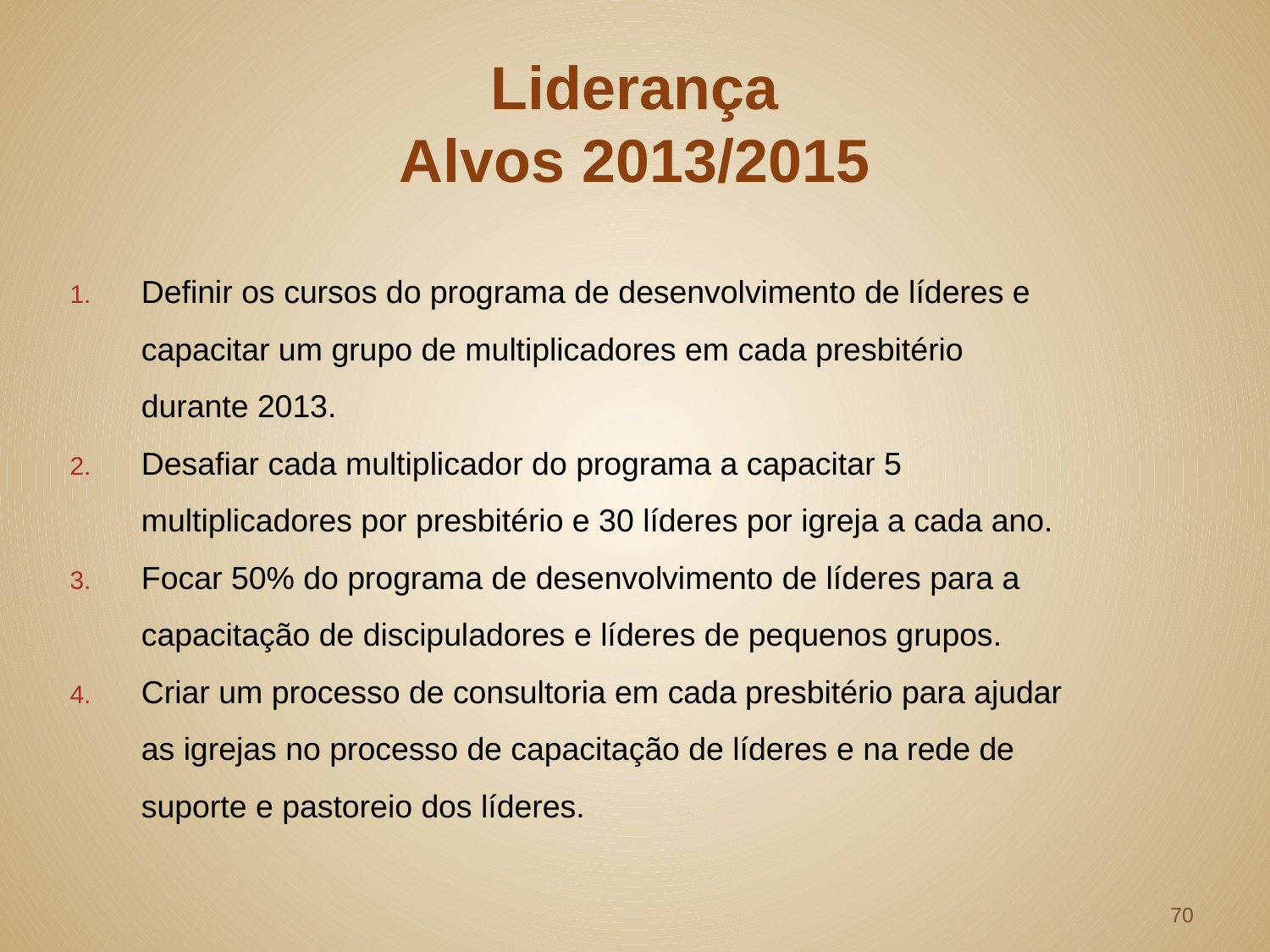

# Liderança Alvos 2013/2015
Definir os cursos do programa de desenvolvimento de líderes e capacitar um grupo de multiplicadores em cada presbitério durante 2013.
Desafiar cada multiplicador do programa a capacitar 5 multiplicadores por presbitério e 30 líderes por igreja a cada ano.
Focar 50% do programa de desenvolvimento de líderes para a capacitação de discipuladores e líderes de pequenos grupos.
Criar um processo de consultoria em cada presbitério para ajudar as igrejas no processo de capacitação de líderes e na rede de suporte e pastoreio dos líderes.

70